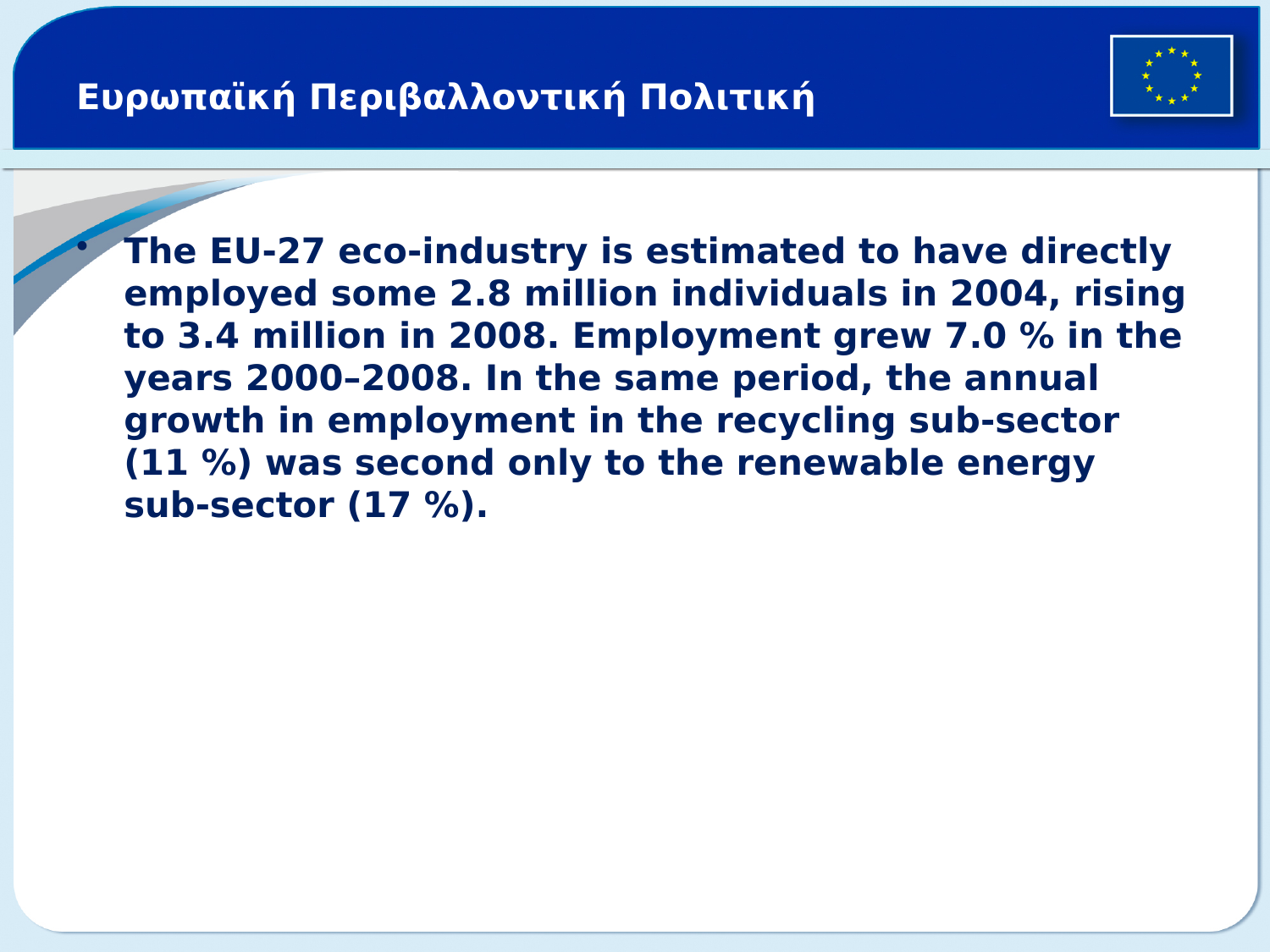

# Ευρωπαϊκή Περιβαλλοντική Πολιτική
The EU-27 eco-industry is estimated to have directly employed some 2.8 million individuals in 2004, rising to 3.4 million in 2008. Employment grew 7.0 % in the years 2000–2008. In the same period, the annual growth in employment in the recycling sub-sector (11 %) was second only to the renewable energy sub-sector (17 %).